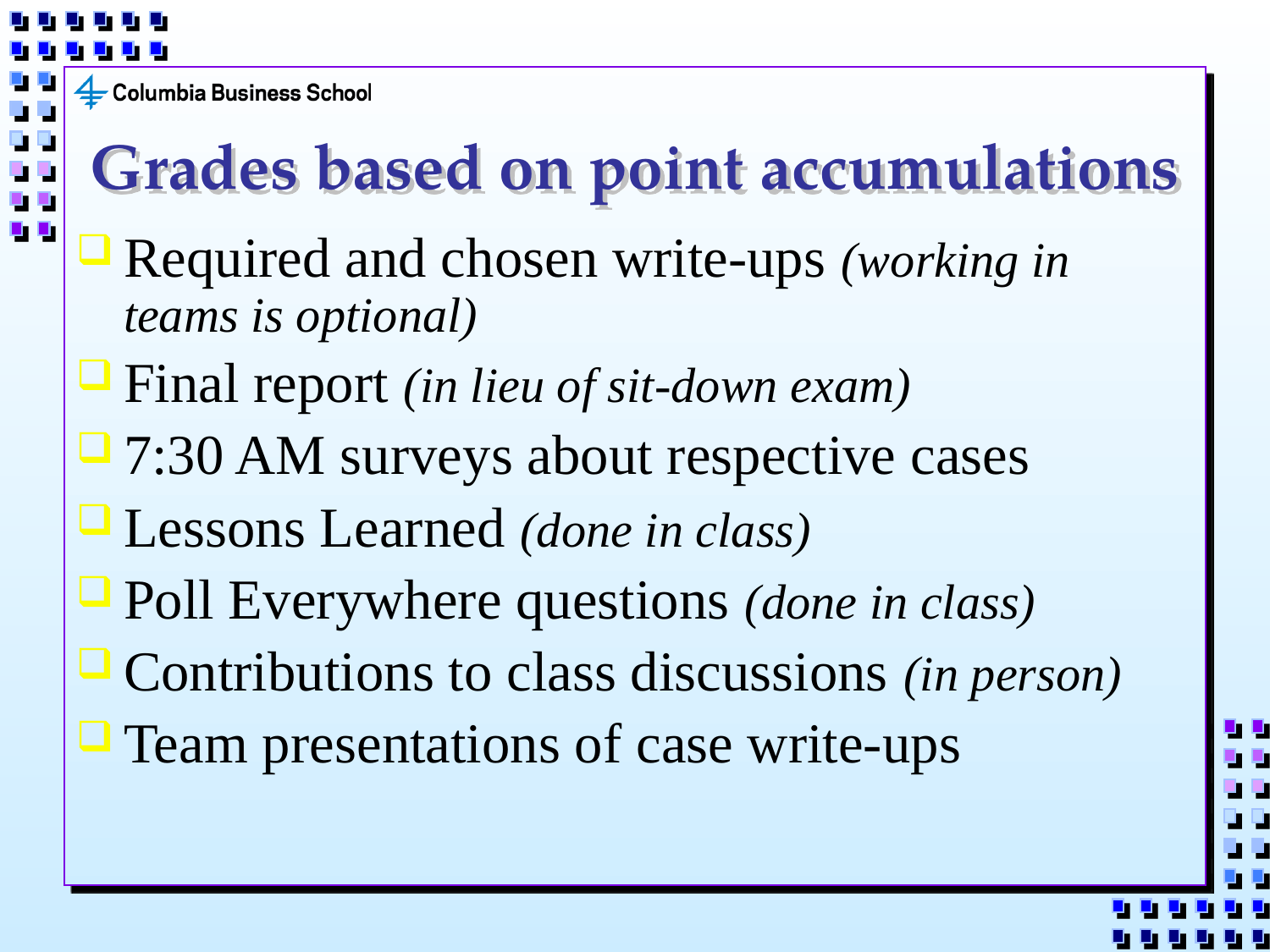

# Grades based on point accumulations
Required and chosen write-ups (working in teams is optional)
Final report (in lieu of sit-down exam)
7:30 AM surveys about respective cases
Lessons Learned (done in class)
Poll Everywhere questions (done in class)
Contributions to class discussions (in person)
Team presentations of case write-ups